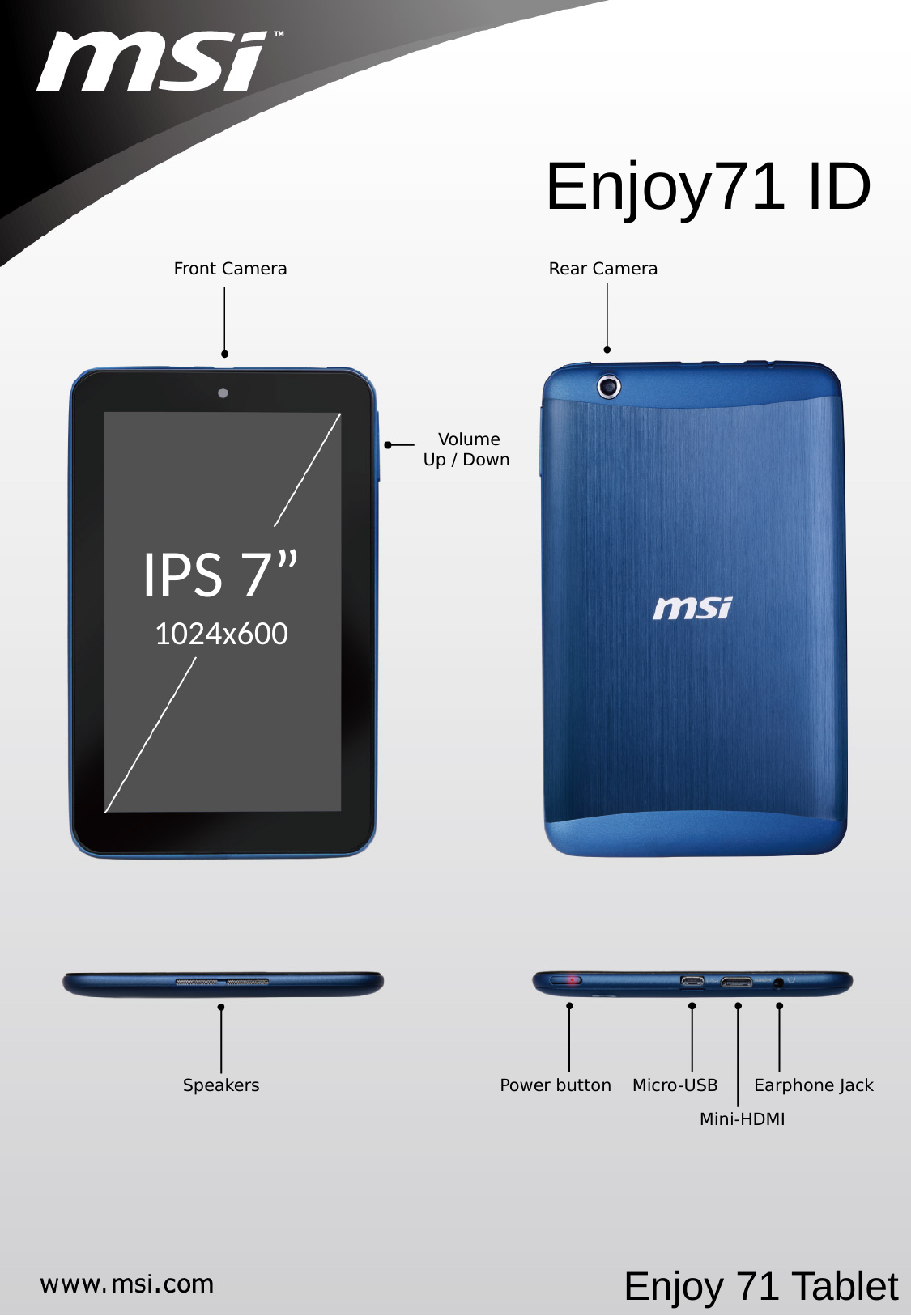

Enjoy71 ID
Front Camera
Rear Camera
 Volume
Up / Down
IPS 7”
1024x600
Speakers
Power button
Micro-USB
Earphone Jack
Mini-HDMI
Enjoy 71 Tablet